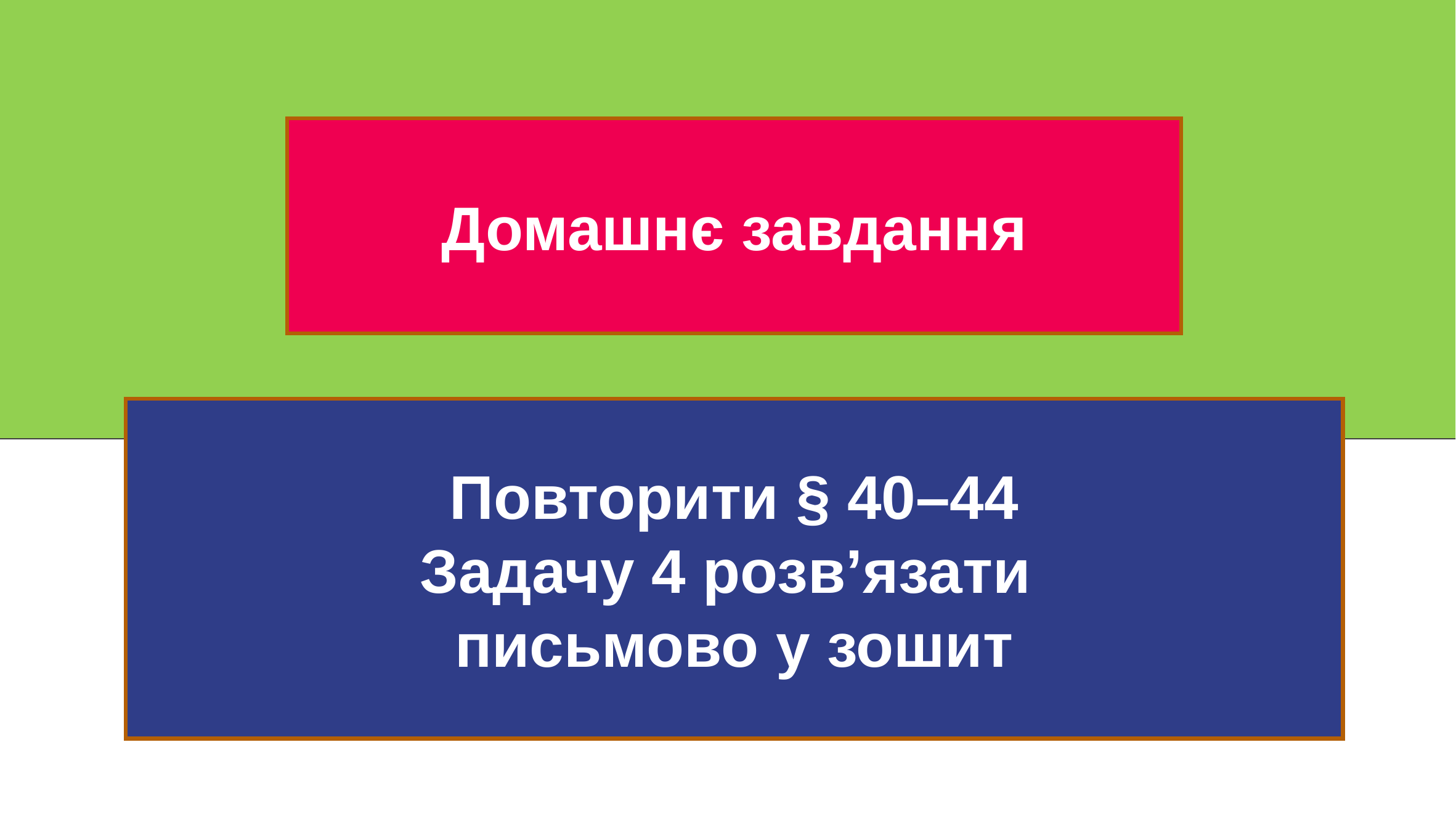

Домашнє завдання
Повторити § 40–44
Задачу 4 розв’язати
письмово у зошит